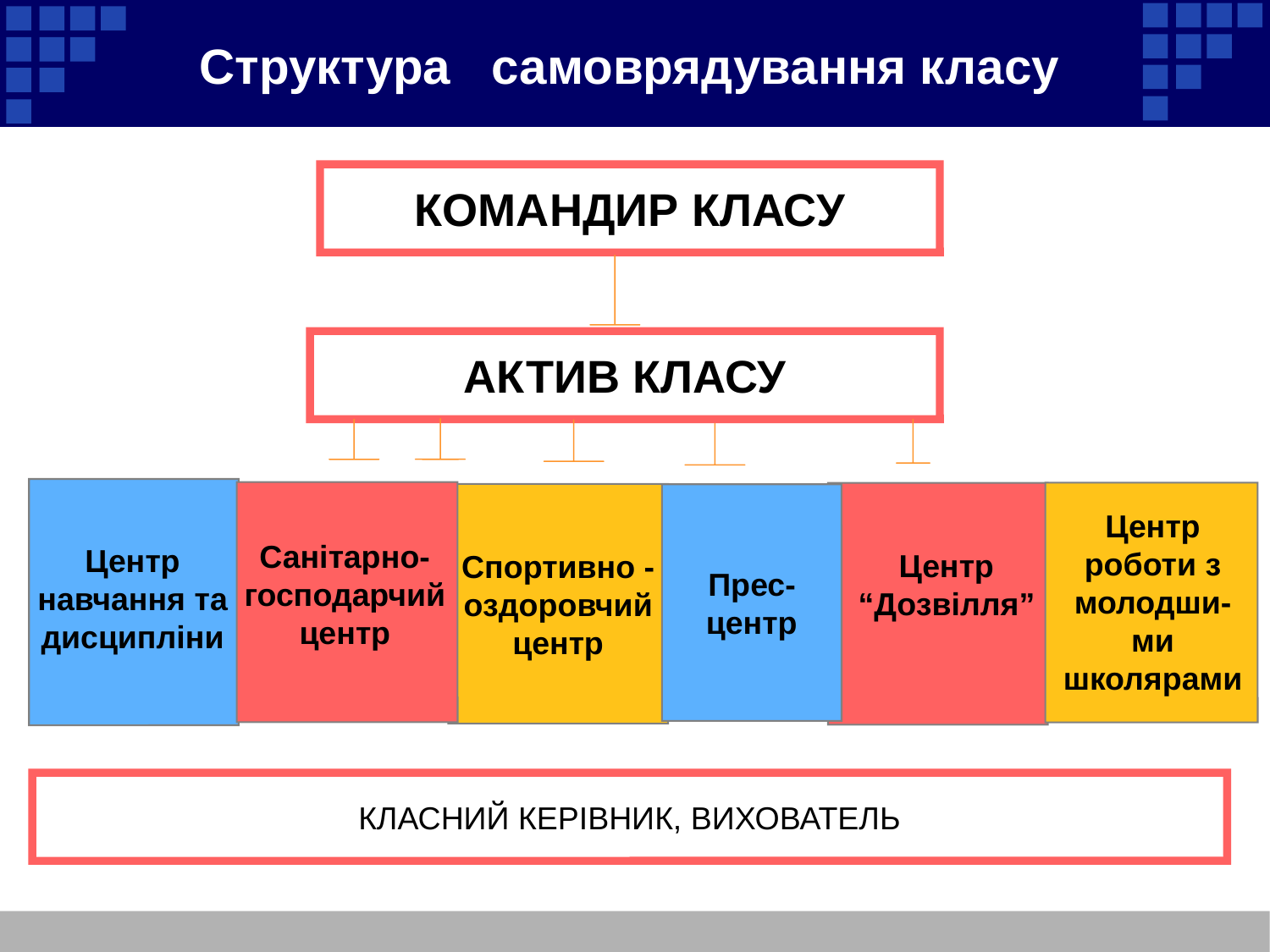

Структура   самоврядування класу

КОМАНДИР КЛАСУ

АКТИВ КЛАСУ

Спортивно -
оздоровчий
центр
Прес-
центр
Центр роботи з молодши-
ми школярами
Санітарно-господарчий центр
Центр навчання та дисципліни
Центр “Дозвілля”
КЛАСНИЙ КЕРІВНИК, ВИХОВАТЕЛЬ